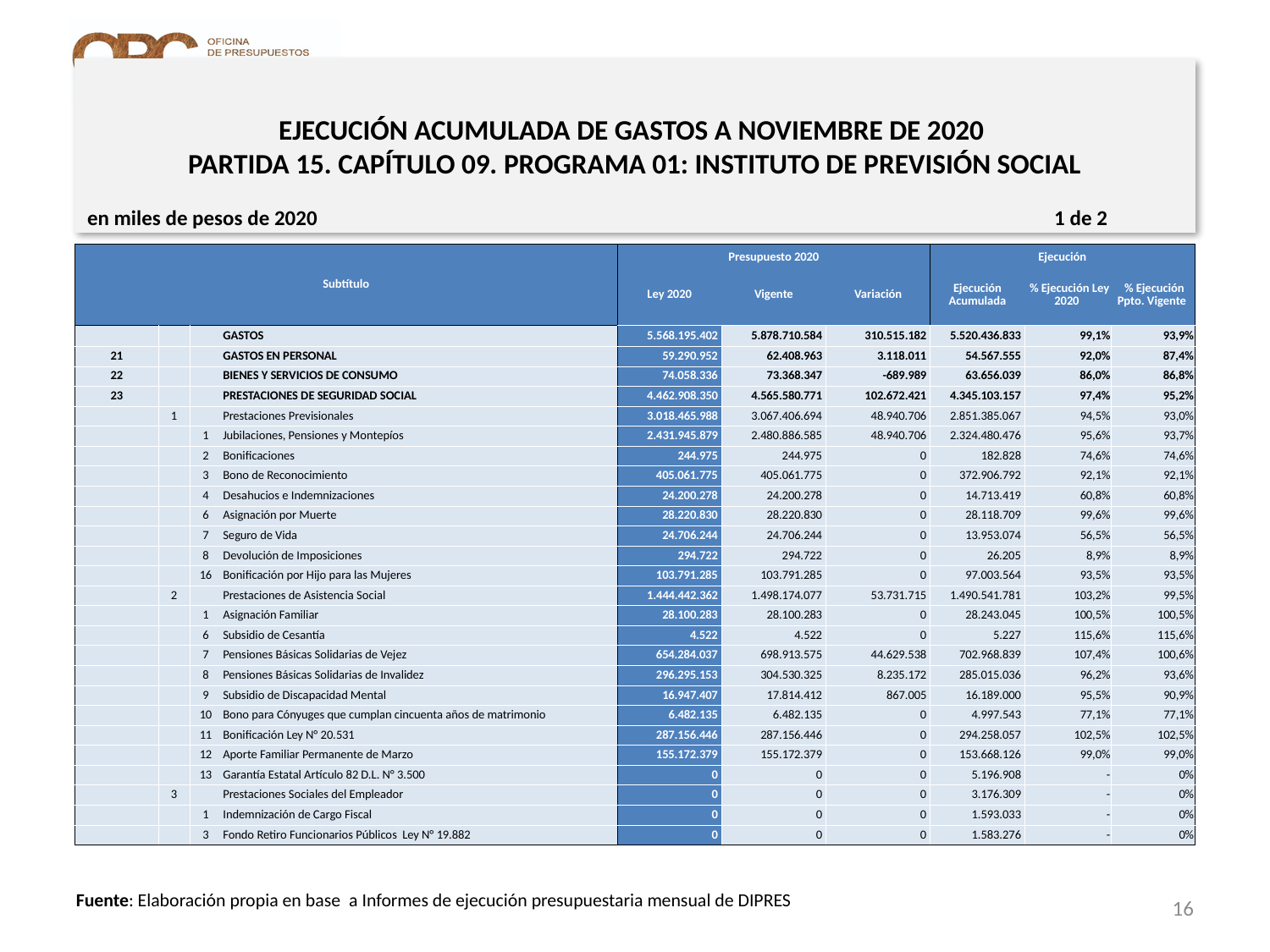

# EJECUCIÓN ACUMULADA DE GASTOS A NOVIEMBRE DE 2020 PARTIDA 15. CAPÍTULO 09. PROGRAMA 01: INSTITUTO DE PREVISIÓN SOCIAL
en miles de pesos de 2020                                                                                                                                                        1 de 2
| Subtítulo |  |  |  | Presupuesto 2020 |  |  | Ejecución |  |  |
| --- | --- | --- | --- | --- | --- | --- | --- | --- | --- |
|  |  |  |  | Ley 2020 | Vigente | Variación | Ejecución Acumulada | % Ejecución Ley 2020 | % Ejecución Ppto. Vigente |
|  |  |  | GASTOS | 5.568.195.402 | 5.878.710.584 | 310.515.182 | 5.520.436.833 | 99,1% | 93,9% |
| 21 |  |  | GASTOS EN PERSONAL | 59.290.952 | 62.408.963 | 3.118.011 | 54.567.555 | 92,0% | 87,4% |
| 22 |  |  | BIENES Y SERVICIOS DE CONSUMO | 74.058.336 | 73.368.347 | -689.989 | 63.656.039 | 86,0% | 86,8% |
| 23 |  |  | PRESTACIONES DE SEGURIDAD SOCIAL | 4.462.908.350 | 4.565.580.771 | 102.672.421 | 4.345.103.157 | 97,4% | 95,2% |
|  | 1 |  | Prestaciones Previsionales | 3.018.465.988 | 3.067.406.694 | 48.940.706 | 2.851.385.067 | 94,5% | 93,0% |
|  |  | 1 | Jubilaciones, Pensiones y Montepíos | 2.431.945.879 | 2.480.886.585 | 48.940.706 | 2.324.480.476 | 95,6% | 93,7% |
|  |  | 2 | Bonificaciones | 244.975 | 244.975 | 0 | 182.828 | 74,6% | 74,6% |
|  |  | 3 | Bono de Reconocimiento | 405.061.775 | 405.061.775 | 0 | 372.906.792 | 92,1% | 92,1% |
|  |  | 4 | Desahucios e Indemnizaciones | 24.200.278 | 24.200.278 | 0 | 14.713.419 | 60,8% | 60,8% |
|  |  | 6 | Asignación por Muerte | 28.220.830 | 28.220.830 | 0 | 28.118.709 | 99,6% | 99,6% |
|  |  | 7 | Seguro de Vida | 24.706.244 | 24.706.244 | 0 | 13.953.074 | 56,5% | 56,5% |
|  |  | 8 | Devolución de Imposiciones | 294.722 | 294.722 | 0 | 26.205 | 8,9% | 8,9% |
|  |  | 16 | Bonificación por Hijo para las Mujeres | 103.791.285 | 103.791.285 | 0 | 97.003.564 | 93,5% | 93,5% |
|  | 2 |  | Prestaciones de Asistencia Social | 1.444.442.362 | 1.498.174.077 | 53.731.715 | 1.490.541.781 | 103,2% | 99,5% |
|  |  | 1 | Asignación Familiar | 28.100.283 | 28.100.283 | 0 | 28.243.045 | 100,5% | 100,5% |
|  |  | 6 | Subsidio de Cesantía | 4.522 | 4.522 | 0 | 5.227 | 115,6% | 115,6% |
|  |  | 7 | Pensiones Básicas Solidarias de Vejez | 654.284.037 | 698.913.575 | 44.629.538 | 702.968.839 | 107,4% | 100,6% |
|  |  | 8 | Pensiones Básicas Solidarias de Invalidez | 296.295.153 | 304.530.325 | 8.235.172 | 285.015.036 | 96,2% | 93,6% |
|  |  | 9 | Subsidio de Discapacidad Mental | 16.947.407 | 17.814.412 | 867.005 | 16.189.000 | 95,5% | 90,9% |
|  |  | 10 | Bono para Cónyuges que cumplan cincuenta años de matrimonio | 6.482.135 | 6.482.135 | 0 | 4.997.543 | 77,1% | 77,1% |
|  |  | 11 | Bonificación Ley N° 20.531 | 287.156.446 | 287.156.446 | 0 | 294.258.057 | 102,5% | 102,5% |
|  |  | 12 | Aporte Familiar Permanente de Marzo | 155.172.379 | 155.172.379 | 0 | 153.668.126 | 99,0% | 99,0% |
|  |  | 13 | Garantía Estatal Artículo 82 D.L. N° 3.500 | 0 | 0 | 0 | 5.196.908 | - | 0% |
|  | 3 |  | Prestaciones Sociales del Empleador | 0 | 0 | 0 | 3.176.309 | - | 0% |
|  |  | 1 | Indemnización de Cargo Fiscal | 0 | 0 | 0 | 1.593.033 | - | 0% |
|  |  | 3 | Fondo Retiro Funcionarios Públicos Ley N° 19.882 | 0 | 0 | 0 | 1.583.276 | - | 0% |
16